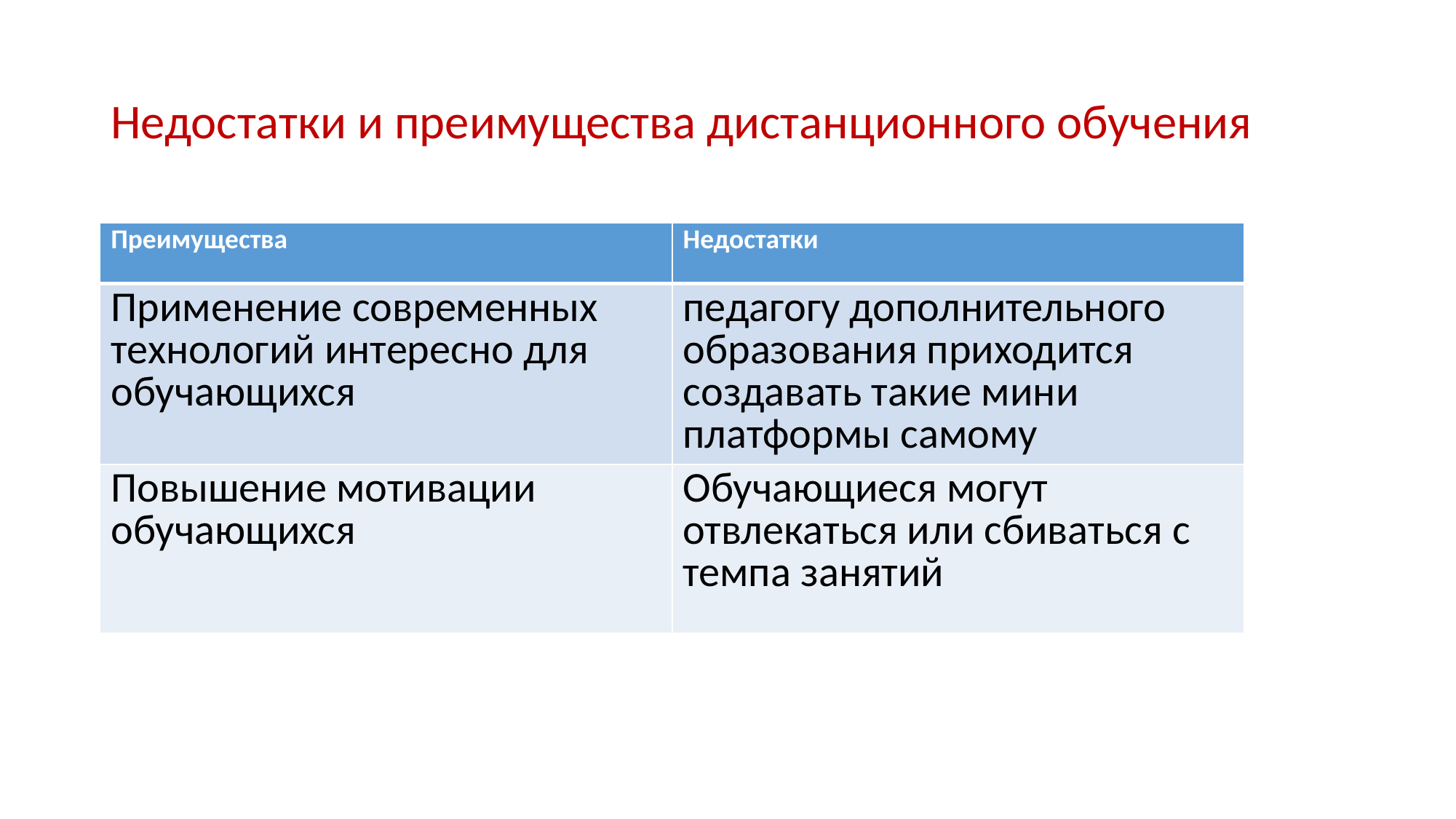

# Недостатки и преимущества дистанционного обучения
| Преимущества | Недостатки |
| --- | --- |
| Применение современных технологий интересно для обучающихся | педагогу дополнительного образования приходится создавать такие мини платформы самому |
| Повышение мотивации обучающихся | Обучающиеся могут отвлекаться или сбиваться с темпа занятий |